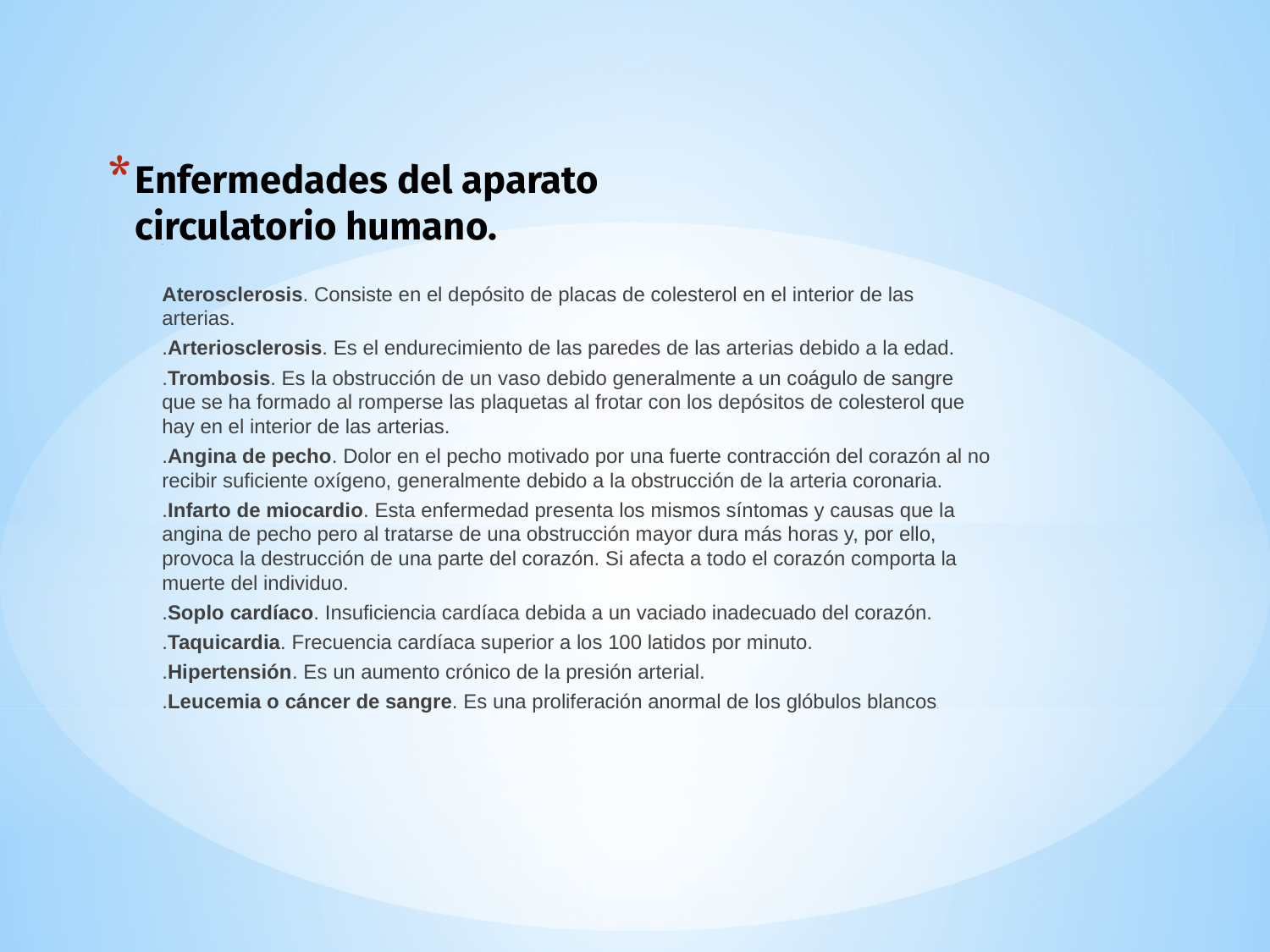

# Enfermedades del aparato circulatorio humano.
.

Aterosclerosis. Consiste en el depósito de placas de colesterol en el interior de las arterias.
.Arteriosclerosis. Es el endurecimiento de las paredes de las arterias debido a la edad.
.Trombosis. Es la obstrucción de un vaso debido generalmente a un coágulo de sangre que se ha formado al romperse las plaquetas al frotar con los depósitos de colesterol que hay en el interior de las arterias.
.Angina de pecho. Dolor en el pecho motivado por una fuerte contracción del corazón al no recibir suficiente oxígeno, generalmente debido a la obstrucción de la arteria coronaria.
.Infarto de miocardio. Esta enfermedad presenta los mismos síntomas y causas que la angina de pecho pero al tratarse de una obstrucción mayor dura más horas y, por ello, provoca la destrucción de una parte del corazón. Si afecta a todo el corazón comporta la muerte del individuo.
.Soplo cardíaco. Insuficiencia cardíaca debida a un vaciado inadecuado del corazón.
.Taquicardia. Frecuencia cardíaca superior a los 100 latidos por minuto.
.Hipertensión. Es un aumento crónico de la presión arterial.
.Leucemia o cáncer de sangre. Es una proliferación anormal de los glóbulos blancos.